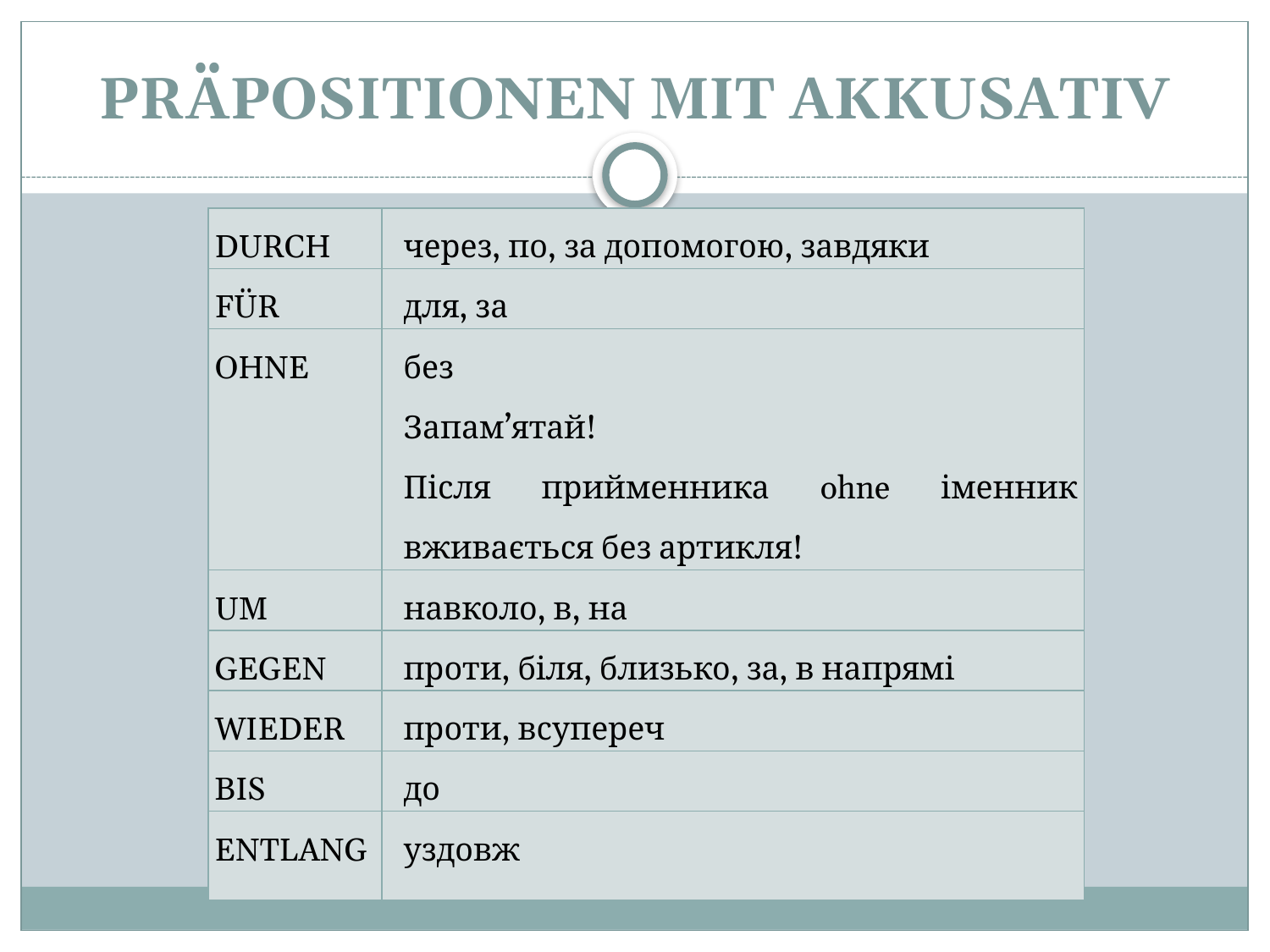

# PRÄPOSITIONEN MIT AKKUSATIV
| DURCH | через, по, за допомогою, завдяки |
| --- | --- |
| FÜR | для, за |
| OHNE | без Запам’ятай! Після прийменника ohne іменник вживається без артикля! |
| UM | навколо, в, на |
| GEGEN | проти, біля, близько, за, в напрямі |
| WIEDER | проти, всупереч |
| BIS | до |
| ENTLANG | уздовж |